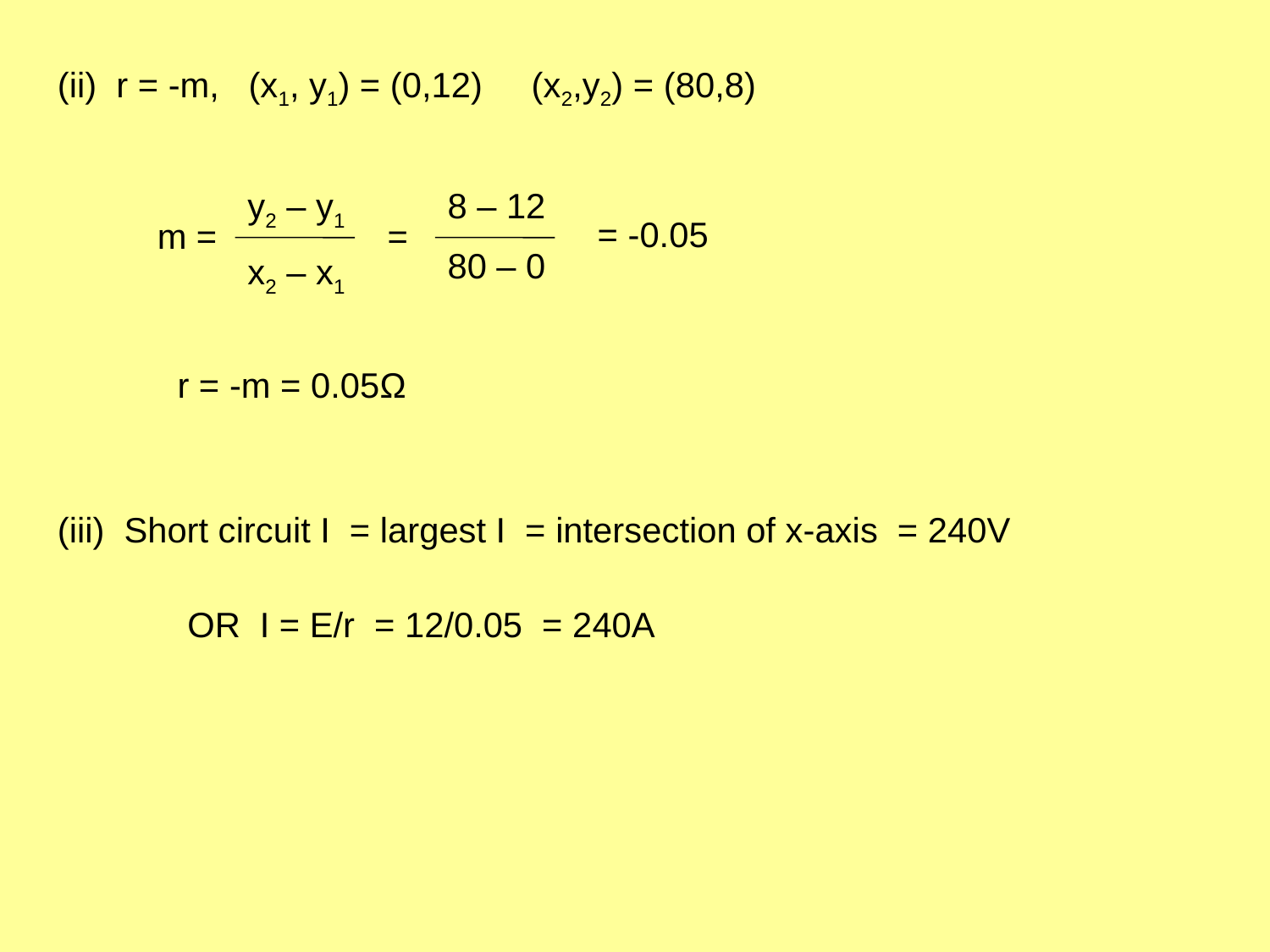

(ii)  r = -m,   (x1, y1) = (0,12)     (x2,y2) = (80,8)
y2 – y1
x2 – x1

m =
8 – 12
80 – 0

=
= -0.05
r = -m = 0.05Ω
(iii)  Short circuit I  = largest I  = intersection of x-axis  = 240V
OR  I = E/r  = 12/0.05  = 240A